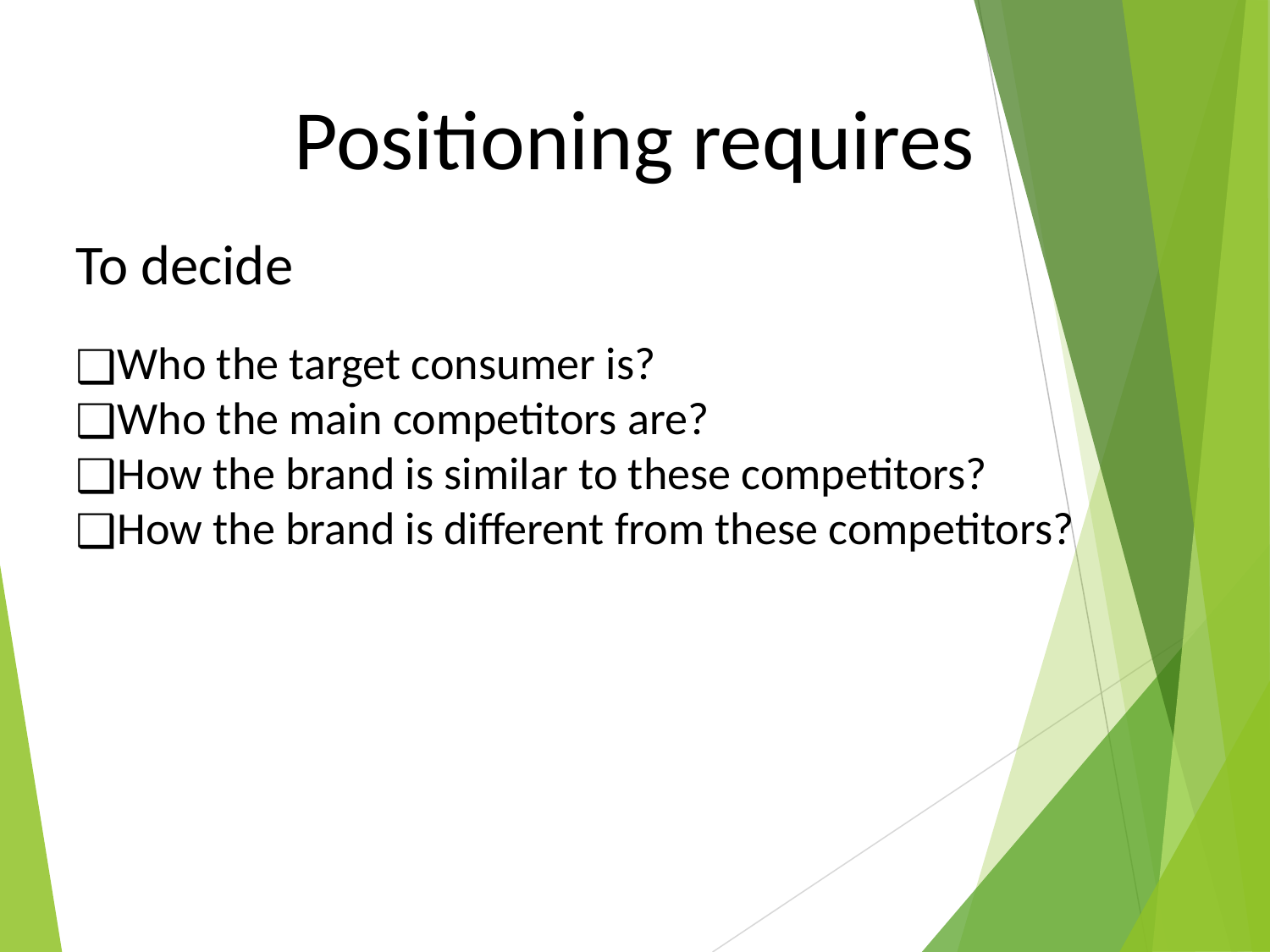

Positioning requires
To decide

Who the target consumer is?
Who the main competitors are?
How the brand is similar to these competitors?
How the brand is different from these competitors?